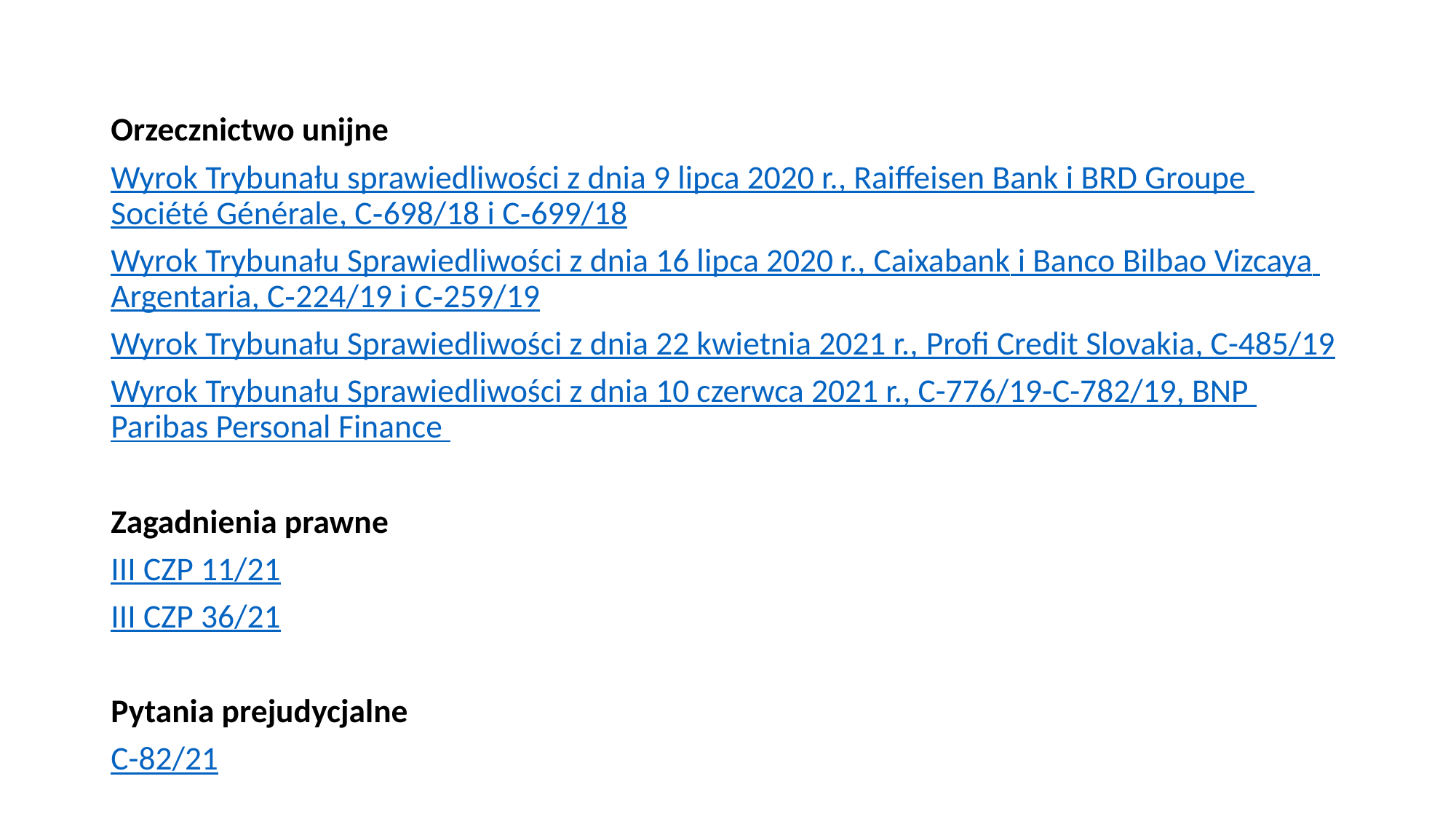

#
Orzecznictwo unijne
Wyrok Trybunału sprawiedliwości z dnia 9 lipca 2020 r., Raiffeisen Bank i BRD Groupe Société Générale, C‑698/18 i C‑699/18
Wyrok Trybunału Sprawiedliwości z dnia 16 lipca 2020 r., Caixabank i Banco Bilbao Vizcaya Argentaria, C‑224/19 i C‑259/19
Wyrok Trybunału Sprawiedliwości z dnia 22 kwietnia 2021 r., Profi Credit Slovakia, C-485/19
Wyrok Trybunału Sprawiedliwości z dnia 10 czerwca 2021 r., C-776/19-C-782/19, BNP Paribas Personal Finance

Zagadnienia prawne
III CZP 11/21
III CZP 36/21

Pytania prejudycjalne
C-82/21